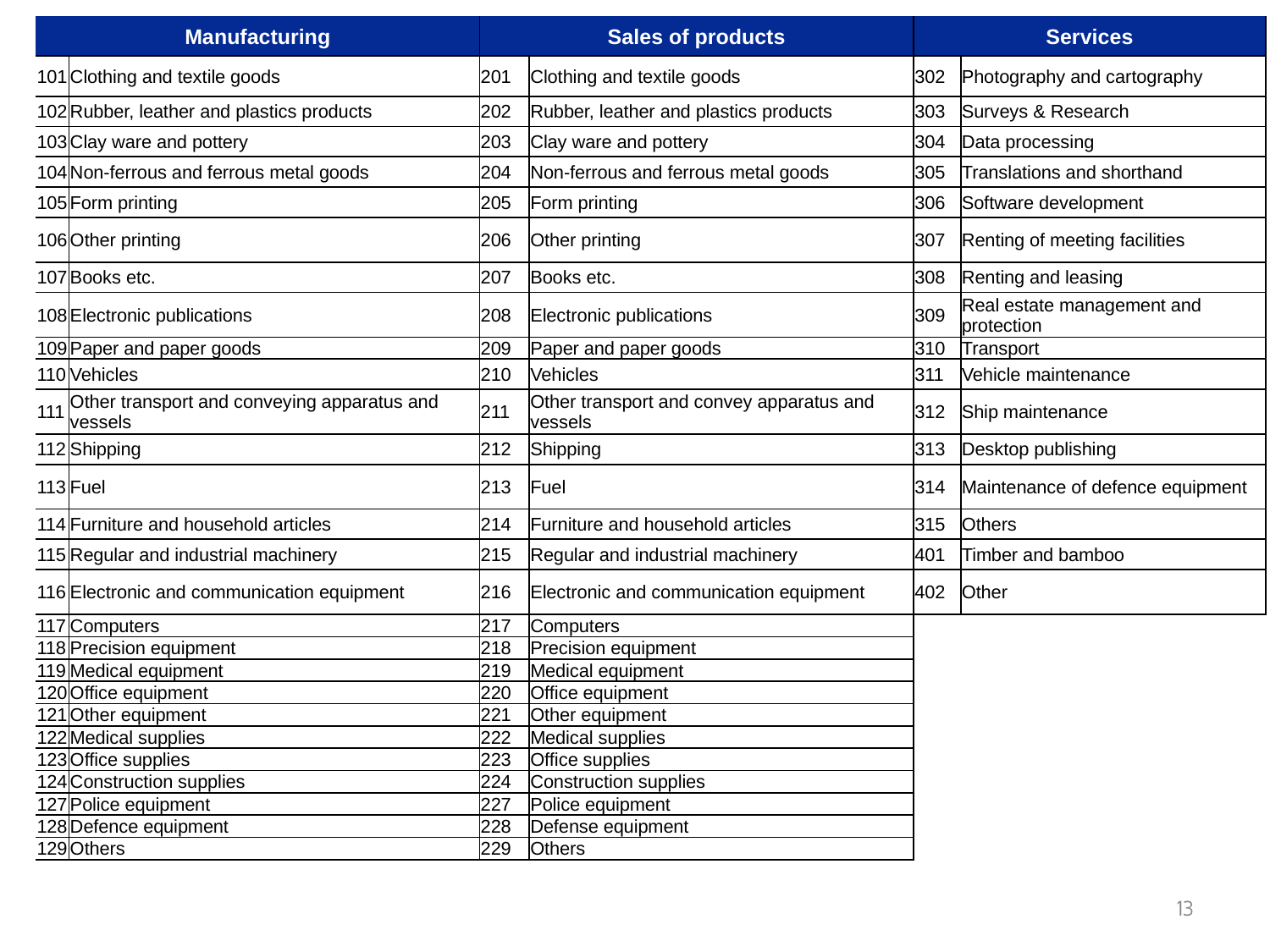

| Manufacturing |  | Sales of products |  | Services |  |
| --- | --- | --- | --- | --- | --- |
| 101 | Clothing and textile goods | 201 | Clothing and textile goods | 302 | Photography and cartography |
| 102 | Rubber, leather and plastics products | 202 | Rubber, leather and plastics products | 303 | Surveys & Research |
| 103 | Clay ware and pottery | 203 | Clay ware and pottery | 304 | Data processing |
| 104 | Non-ferrous and ferrous metal goods | 204 | Non-ferrous and ferrous metal goods | 305 | Translations and shorthand |
| 105 | Form printing | 205 | Form printing | 306 | Software development |
| 106 | Other printing | 206 | Other printing | 307 | Renting of meeting facilities |
| 107 | Books etc. | 207 | Books etc. | 308 | Renting and leasing |
| 108 | Electronic publications | 208 | Electronic publications | 309 | Real estate management and protection |
| 109 | Paper and paper goods | 209 | Paper and paper goods | 310 | Transport |
| 110 | Vehicles | 210 | Vehicles | 311 | Vehicle maintenance |
| 111 | Other transport and conveying apparatus and vessels | 211 | Other transport and convey apparatus and vessels | 312 | Ship maintenance |
| 112 | Shipping | 212 | Shipping | 313 | Desktop publishing |
| 113 | Fuel | 213 | Fuel | 314 | Maintenance of defence equipment |
| 114 | Furniture and household articles | 214 | Furniture and household articles | 315 | Others |
| 115 | Regular and industrial machinery | 215 | Regular and industrial machinery | 401 | Timber and bamboo |
| 116 | Electronic and communication equipment | 216 | Electronic and communication equipment | 402 | Other |
| 117 | Computers | 217 | Computers |  |  |
| 118 | Precision equipment | 218 | Precision equipment |  |  |
| 119 | Medical equipment | 219 | Medical equipment |  |  |
| 120 | Office equipment | 220 | Office equipment |  |  |
| 121 | Other equipment | 221 | Other equipment |  |  |
| 122 | Medical supplies | 222 | Medical supplies |  |  |
| 123 | Office supplies | 223 | Office supplies |  |  |
| 124 | Construction supplies | 224 | Construction supplies |  |  |
| 127 | Police equipment | 227 | Police equipment |  |  |
| 128 | Defence equipment | 228 | Defense equipment |  |  |
| 129 | Others | 229 | Others |  |  |
13